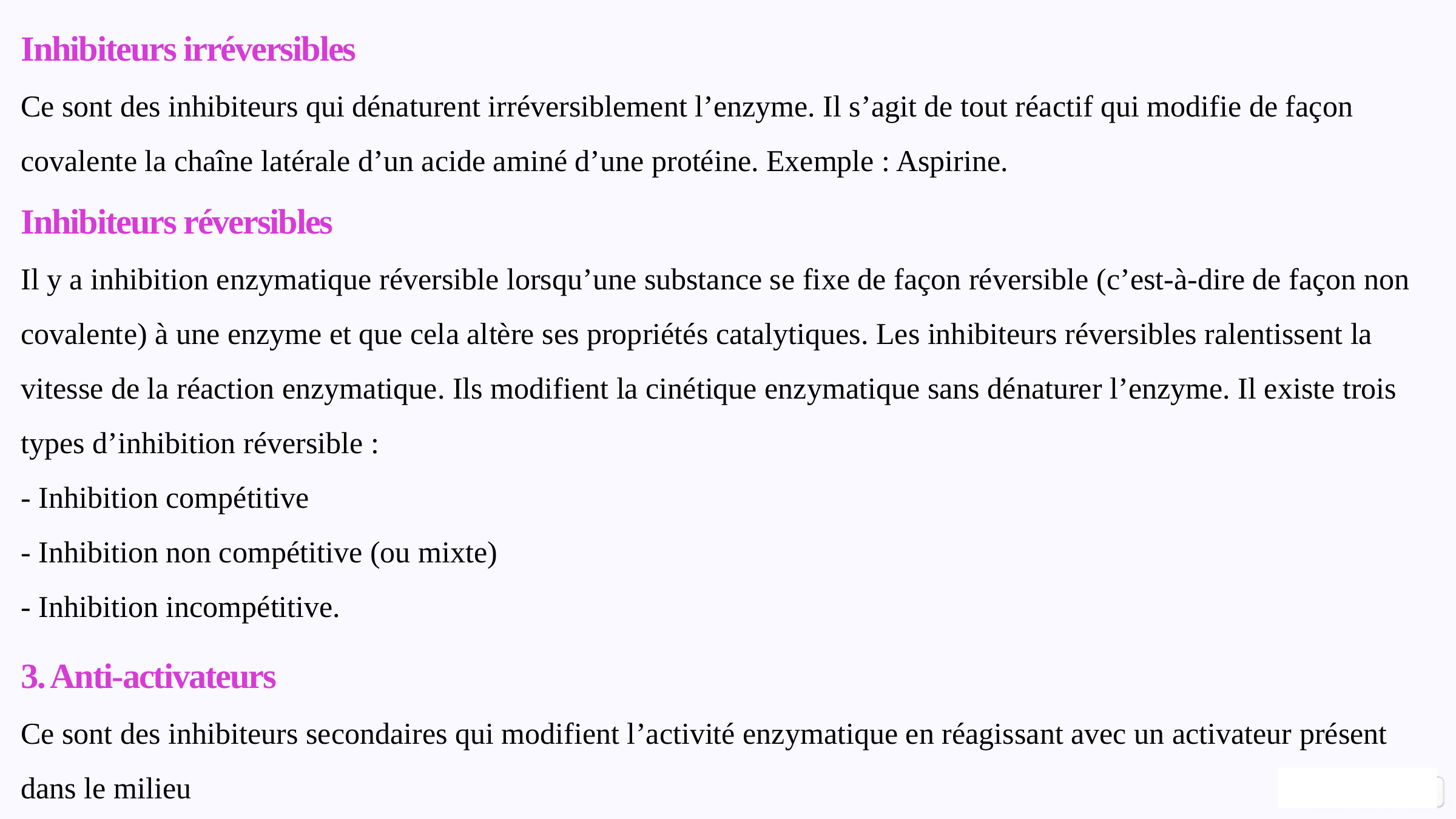

Inhibiteurs irréversibles
Ce sont des inhibiteurs qui dénaturent irréversiblement l’enzyme. Il s’agit de tout réactif qui modifie de façon covalente la chaîne latérale d’un acide aminé d’une protéine. Exemple : Aspirine.
Inhibiteurs réversibles
Il y a inhibition enzymatique réversible lorsqu’une substance se fixe de façon réversible (c’est-à-dire de façon non covalente) à une enzyme et que cela altère ses propriétés catalytiques. Les inhibiteurs réversibles ralentissent la vitesse de la réaction enzymatique. Ils modifient la cinétique enzymatique sans dénaturer l’enzyme. Il existe trois types d’inhibition réversible :
- Inhibition compétitive
- Inhibition non compétitive (ou mixte)
- Inhibition incompétitive.
3. Anti-activateurs
Ce sont des inhibiteurs secondaires qui modifient l’activité enzymatique en réagissant avec un activateur présent dans le milieu